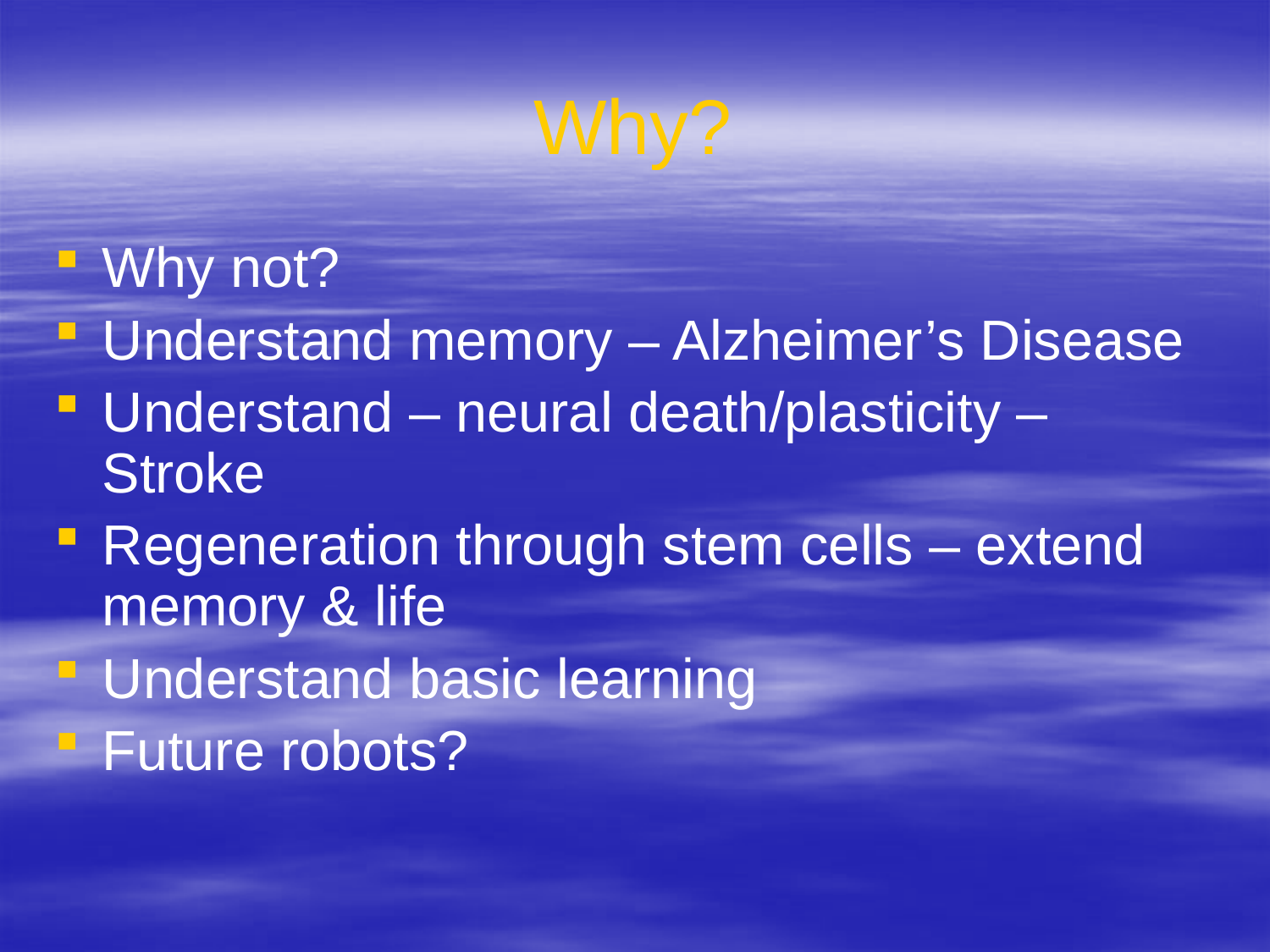

# Why?
Why not?
Understand memory – Alzheimer’s Disease
Understand – neural death/plasticity – Stroke
Regeneration through stem cells – extend memory & life
Understand basic learning
Future robots?